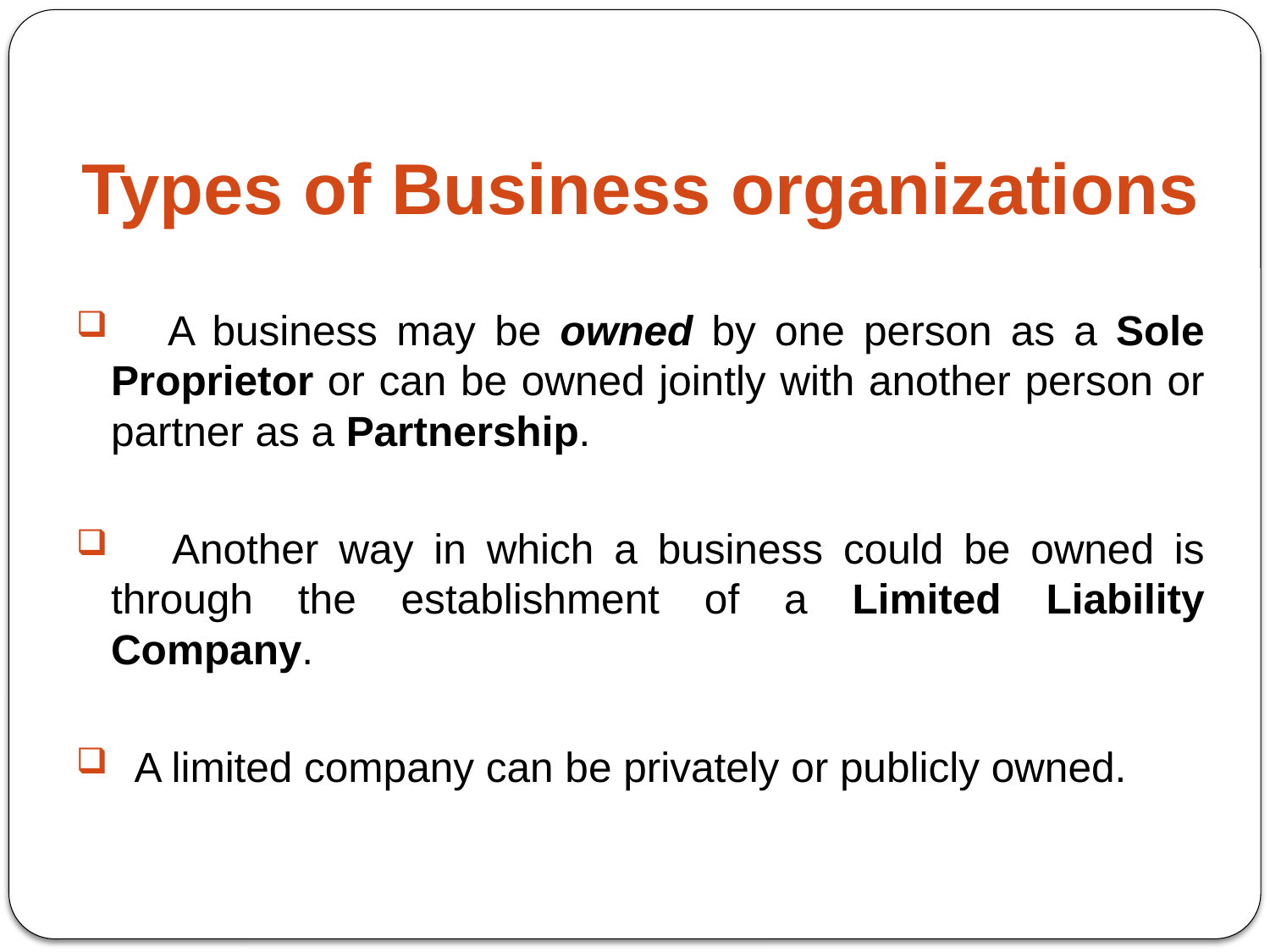

Types of Business organizations

   A business may be owned by one person as a Sole Proprietor or can be owned jointly with another person or partner as a Partnership.

   Another way in which a business could be owned is through the establishment of a Limited Liability Company.

  A limited company can be privately or publicly owned.